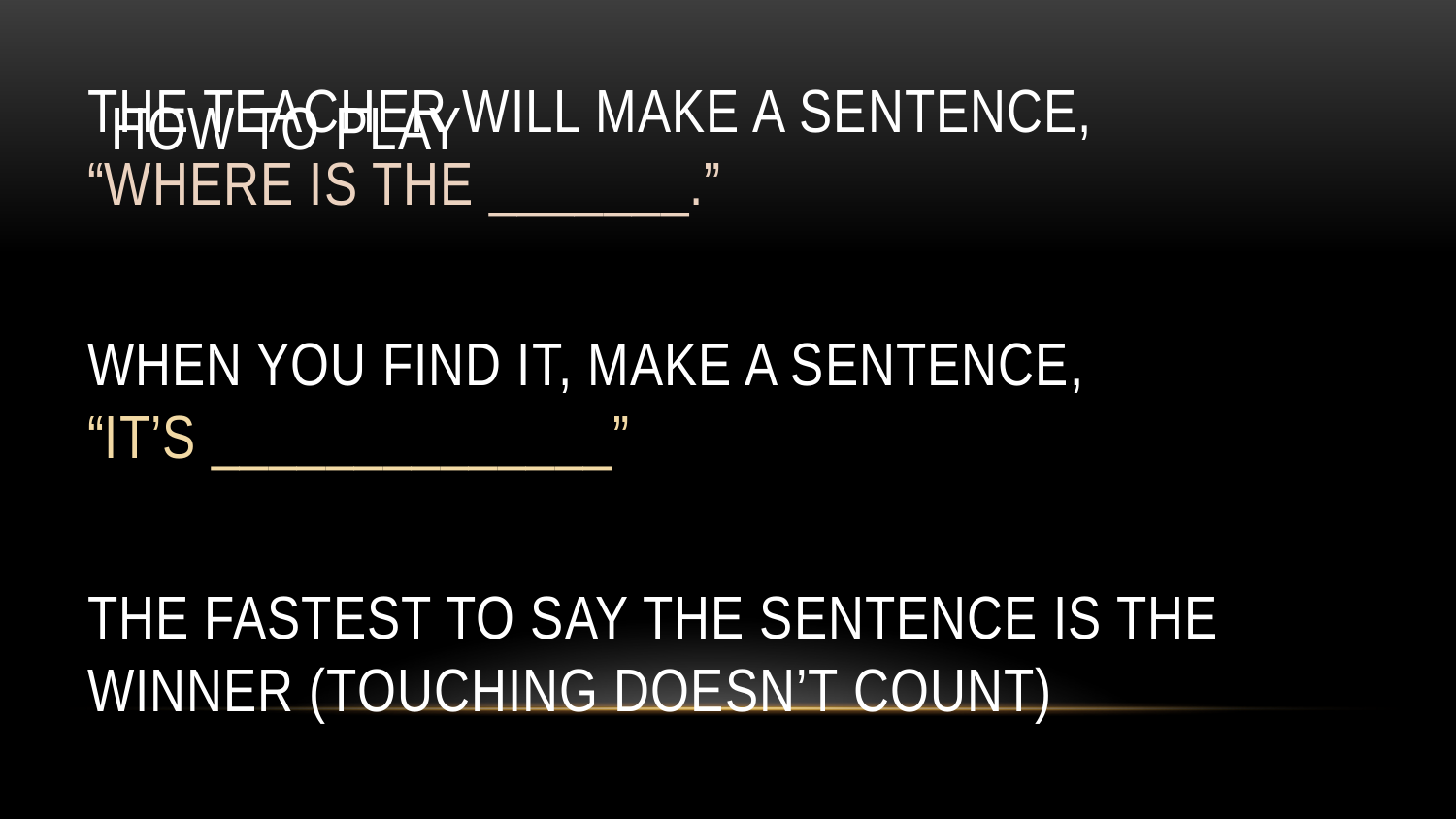

# How to Play
The teacher will make a sentence,
“Where is the _______.”

When you find it, make a sentence,
“It’s ______________”

The fastest to say the sentence is the winner (touching doesn’t count)